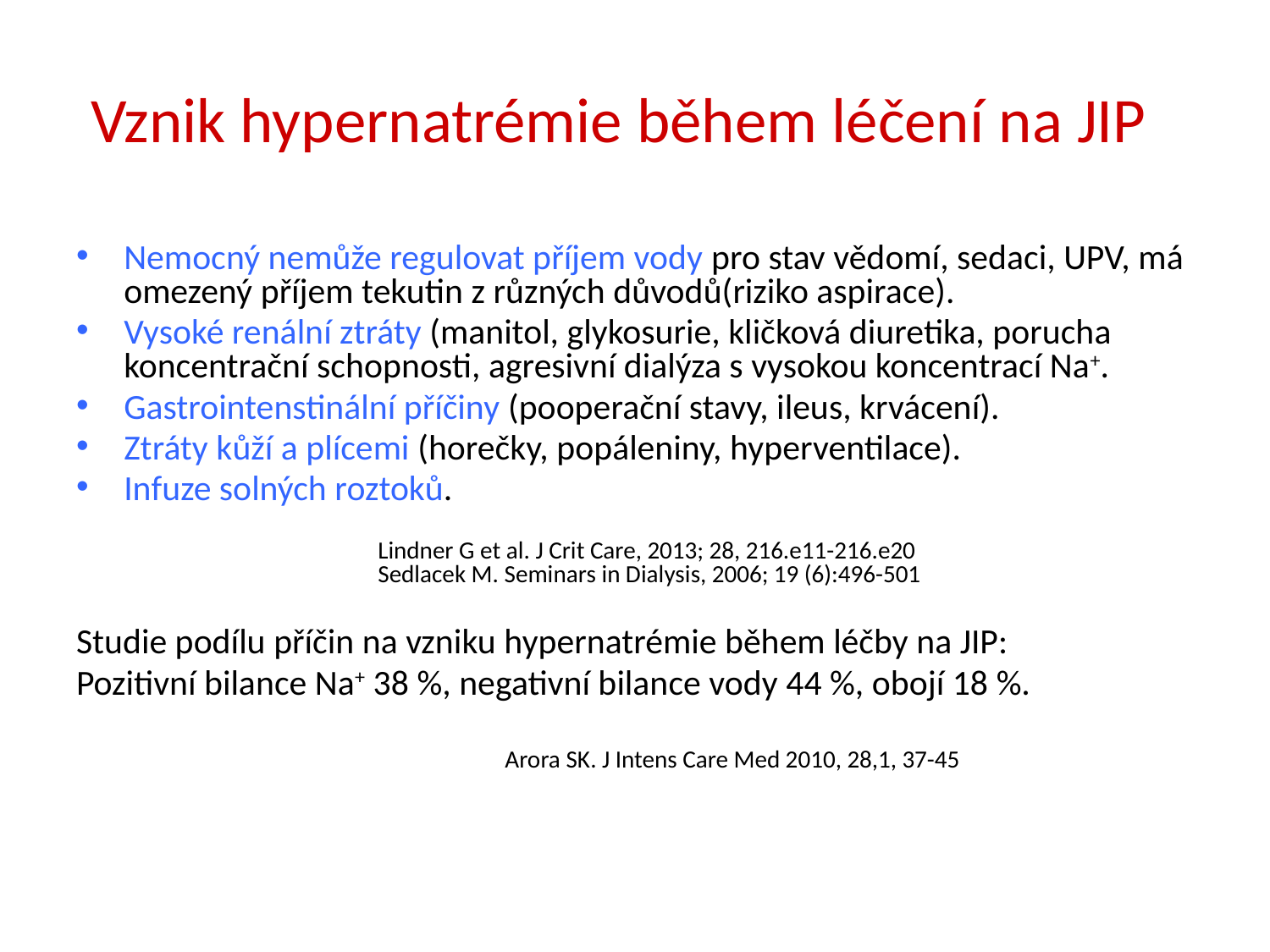

# Vznik hypernatrémie během léčení na JIP
Nemocný nemůže regulovat příjem vody pro stav vědomí, sedaci, UPV, má omezený příjem tekutin z různých důvodů(riziko aspirace).
Vysoké renální ztráty (manitol, glykosurie, kličková diuretika, porucha koncentrační schopnosti, agresivní dialýza s vysokou koncentrací Na+.
Gastrointenstinální příčiny (pooperační stavy, ileus, krvácení).
Ztráty kůží a plícemi (horečky, popáleniny, hyperventilace).
Infuze solných roztoků.

			Lindner G et al. J Crit Care, 2013; 28, 216.e11-216.e20
			Sedlacek M. Seminars in Dialysis, 2006; 19 (6):496-501

Studie podílu příčin na vzniku hypernatrémie během léčby na JIP:
Pozitivní bilance Na+ 38 %, negativní bilance vody 44 %, obojí 18 %.

				Arora SK. J Intens Care Med 2010, 28,1, 37-45